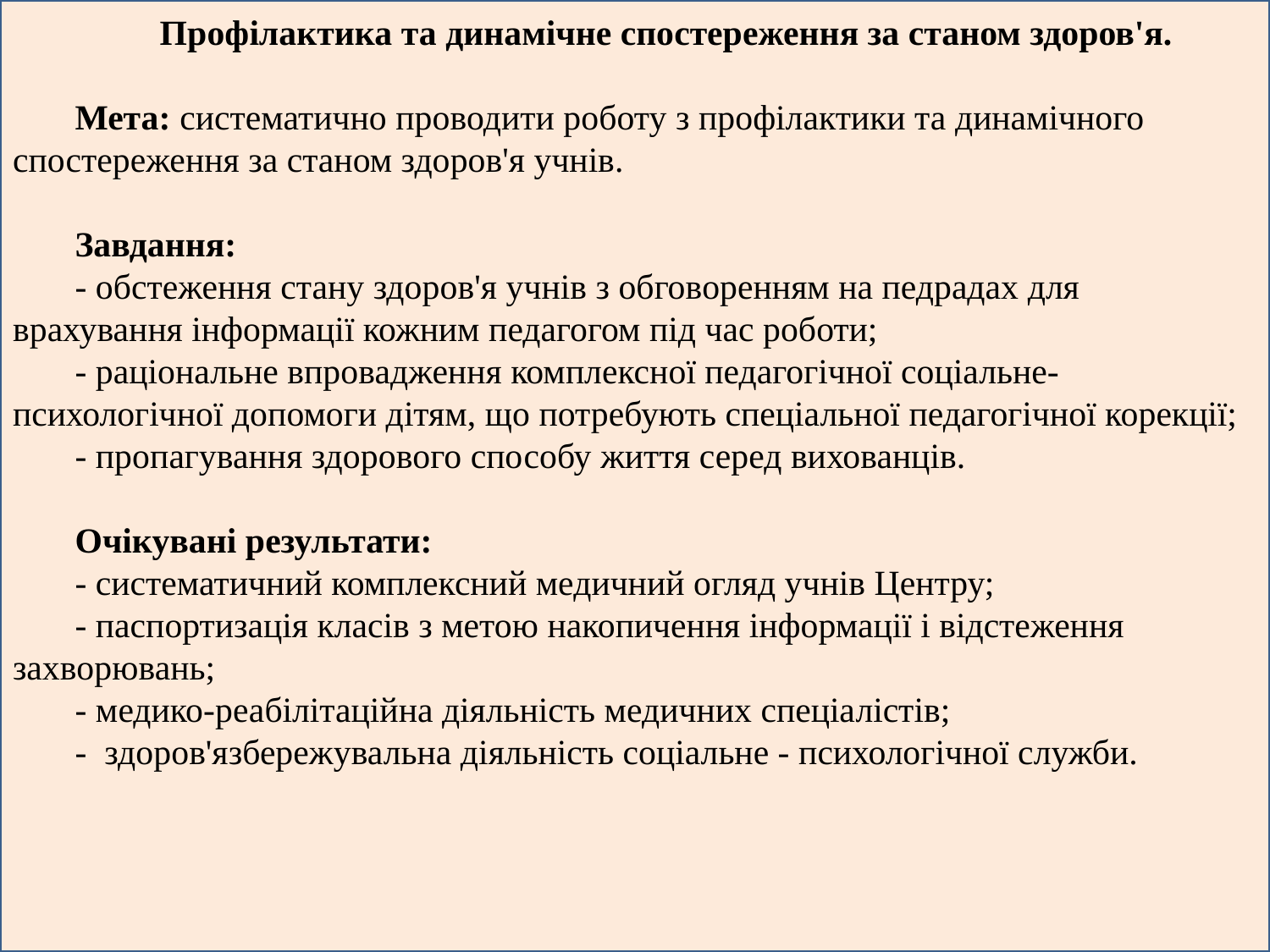

Профілактика та динамічне спостереження за станом здоров'я.

Мета: систематично проводити роботу з профілактики та динамічного спостереження за станом здоров'я учнів.

Завдання:
- обстеження стану здоров'я учнів з обговоренням на педрадах для врахування інформації кожним педагогом під час роботи;
- раціональне впровадження комплексної педагогічної соціальне-психологічної допомоги дітям, що потребують спеціальної педагогічної корекції;
- пропагування здорового способу життя серед вихованців.

Очікувані результати:
- систематичний комплексний медичний огляд учнів Центру;
- паспортизація класів з метою накопичення інформації і відстеження захворювань;
- медико-реабілітаційна діяльність медичних спеціалістів;
-  здоров'язбережувальна діяльність соціальне - психологічної служби.